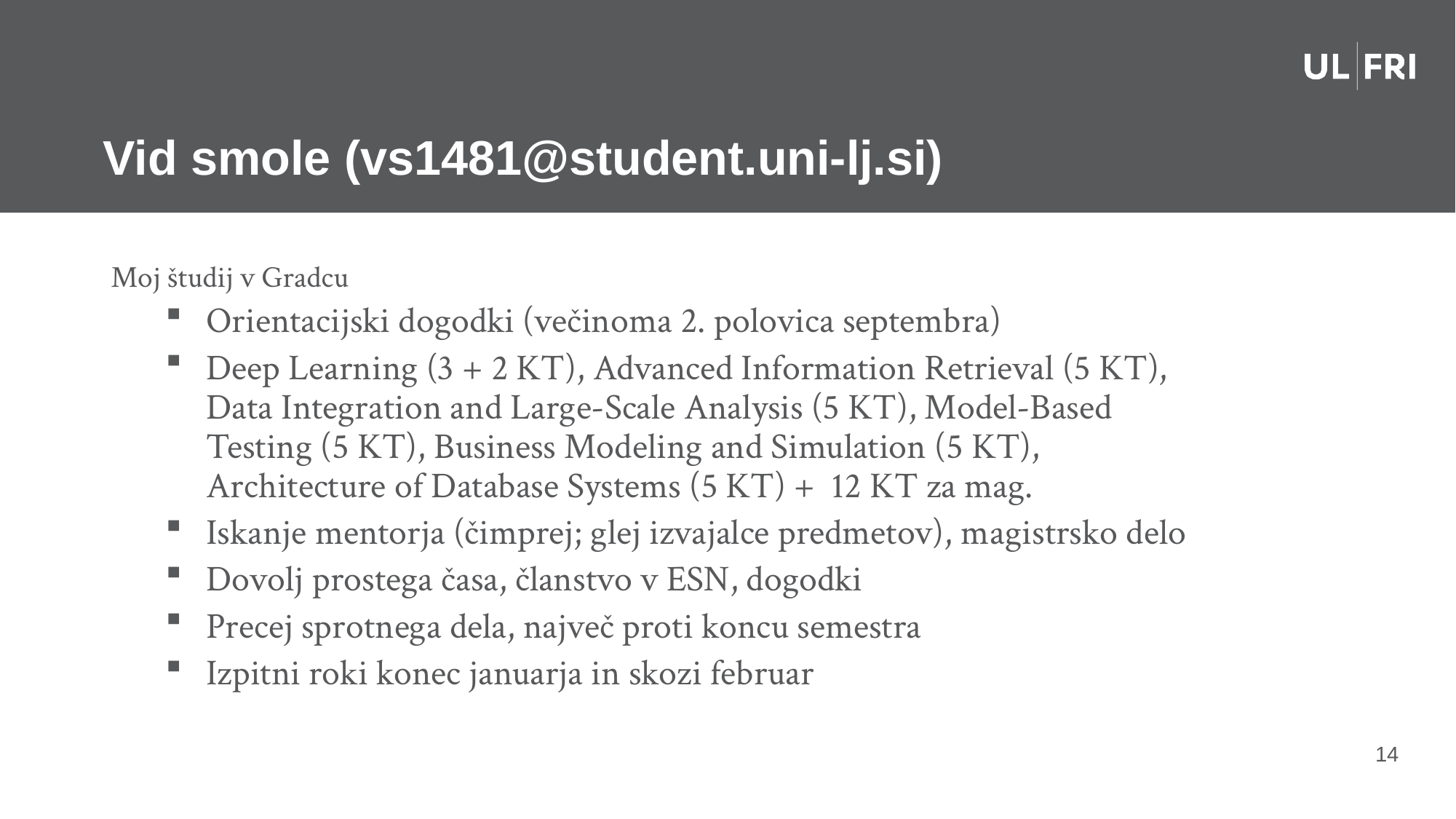

# Vid smole (vs1481@student.uni-lj.si)
Moj študij v Gradcu
Orientacijski dogodki (večinoma 2. polovica septembra)
Deep Learning (3 + 2 KT), Advanced Information Retrieval (5 KT), Data Integration and Large-Scale Analysis (5 KT), Model-Based Testing (5 KT), Business Modeling and Simulation (5 KT), Architecture of Database Systems (5 KT) +  12 KT za mag.
Iskanje mentorja (čimprej; glej izvajalce predmetov), magistrsko delo
Dovolj prostega časa, članstvo v ESN, dogodki
Precej sprotnega dela, največ proti koncu semestra
Izpitni roki konec januarja in skozi februar

14